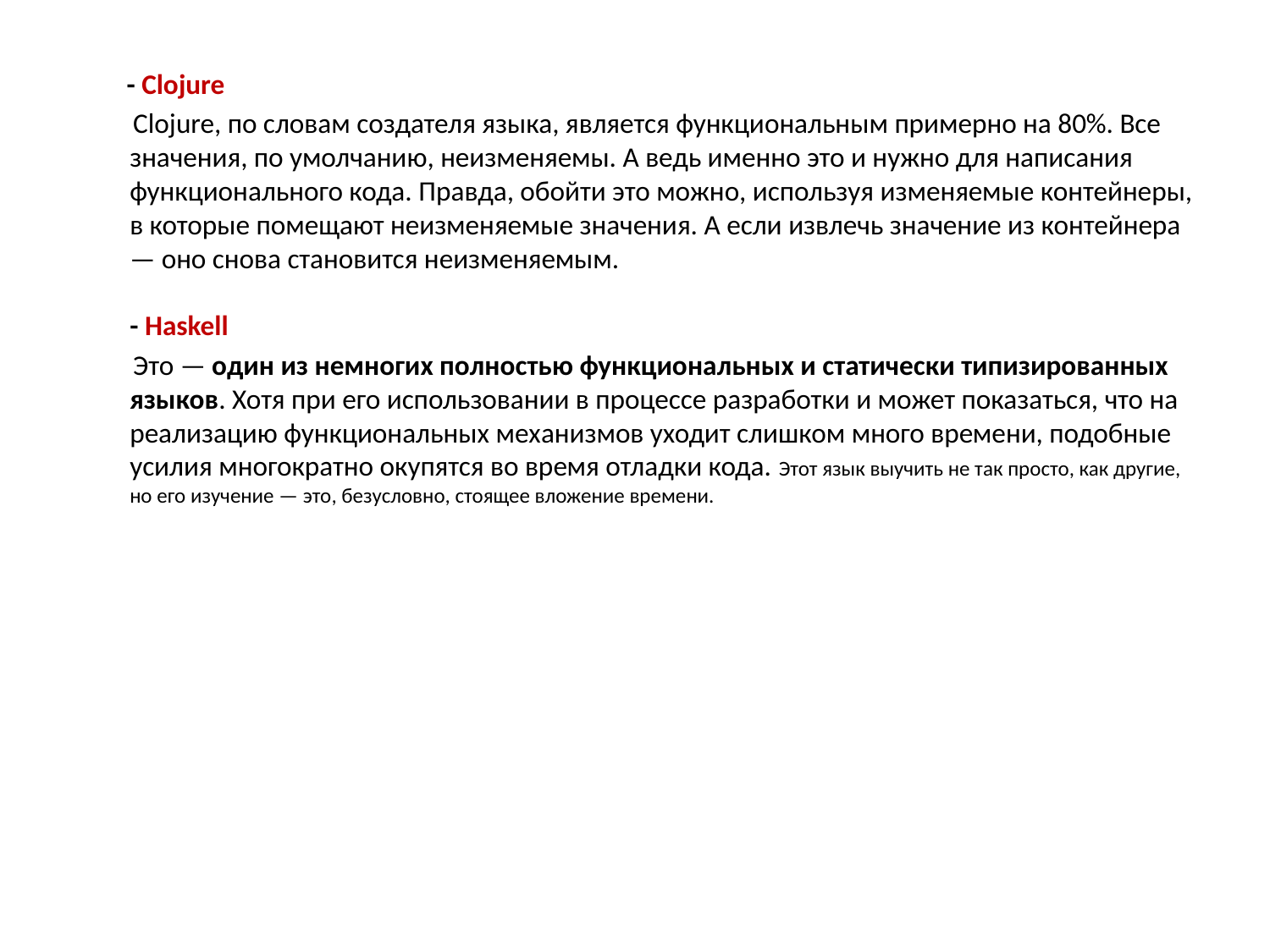

- Clojure
        Clojure, по словам создателя языка, является функциональным примерно на 80%. Все значения, по умолчанию, неизменяемы. А ведь именно это и нужно для написания функционального кода. Правда, обойти это можно, используя изменяемые контейнеры, в которые помещают неизменяемые значения. А если извлечь значение из контейнера — оно снова становится неизменяемым.
- Haskell
        Это — один из немногих полностью функциональных и статически типизированных языков. Хотя при его использовании в процессе разработки и может показаться, что на реализацию функциональных механизмов уходит слишком много времени, подобные усилия многократно окупятся во время отладки кода. Этот язык выучить не так просто, как другие, но его изучение — это, безусловно, стоящее вложение времени.